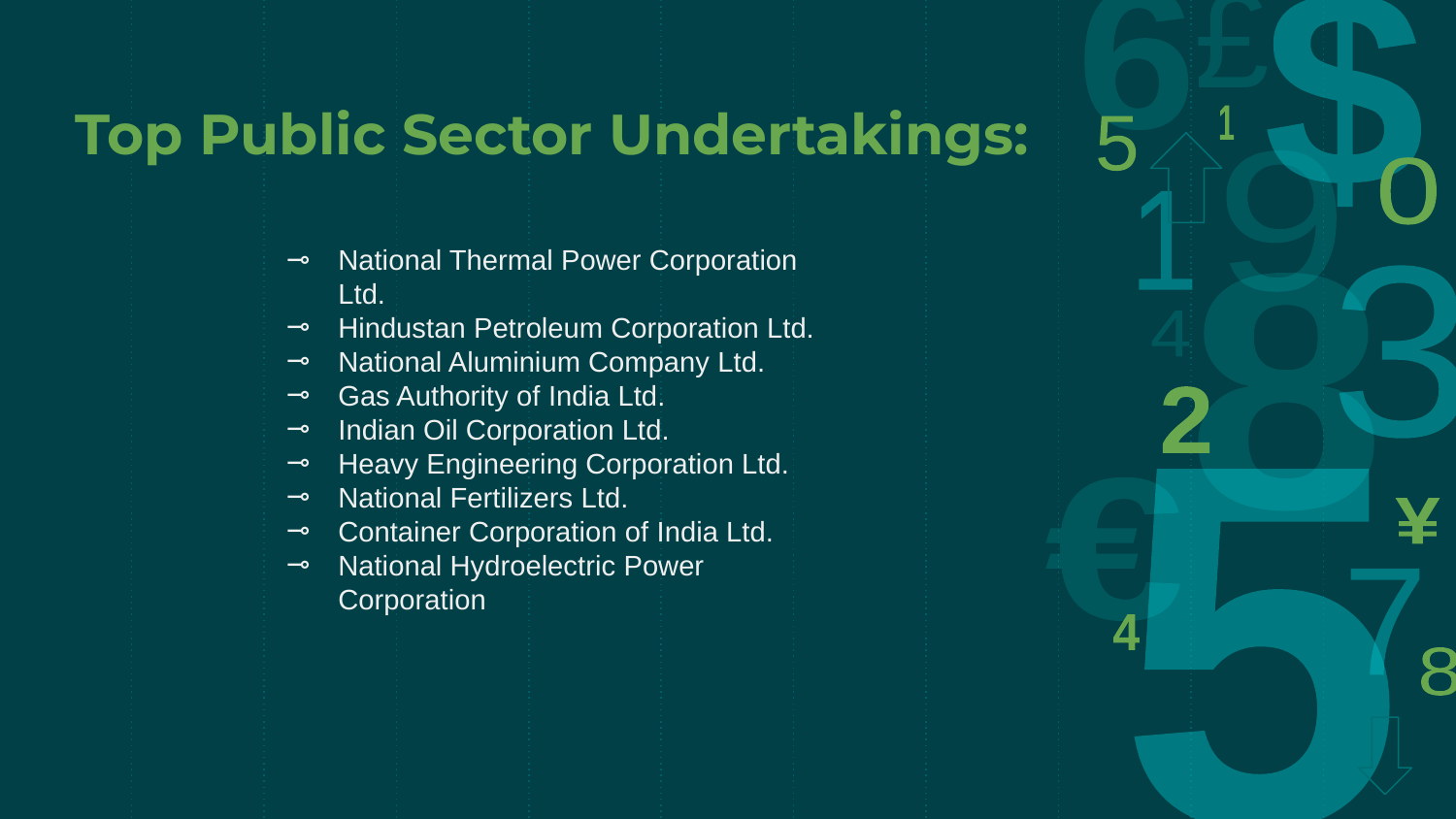

# Top Public Sector Undertakings:
National Thermal Power Corporation   Ltd.
Hindustan Petroleum Corporation Ltd.
National Aluminium Company Ltd.
Gas Authority of India Ltd.
Indian Oil Corporation Ltd.
Heavy Engineering Corporation Ltd.
National Fertilizers Ltd.
Container Corporation of India Ltd.
National Hydroelectric Power Corporation